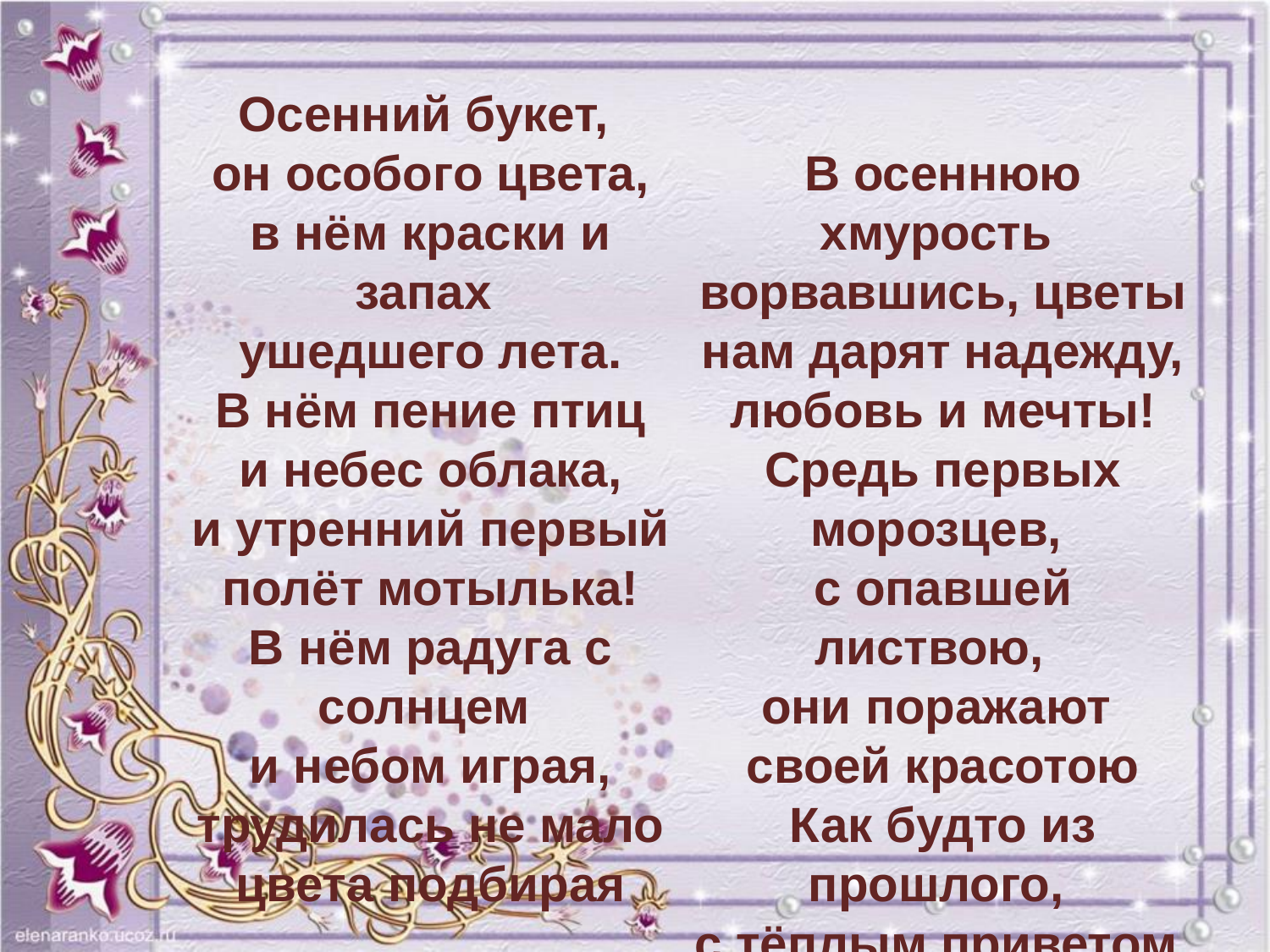

Осенний букет,
 он особого цвета,
 в нём краски и запах
 ушедшего лета.
 В нём пение птиц
 и небес облака,
 и утренний первый
 полёт мотылька!
 В нём радуга с солнцем
 и небом играя,
 трудилась не мало
 цвета подбирая

 В осеннюю хмурость
 ворвавшись, цветы
 нам дарят надежду,
 любовь и мечты!
 Средь первых морозцев,
 с опавшей листвою, 
 они поражают 
 своей красотою
 Как будто из прошлого,
 с тёплым приветом,
 осенний букет,
 как прощание с летом...
Марина Цветная